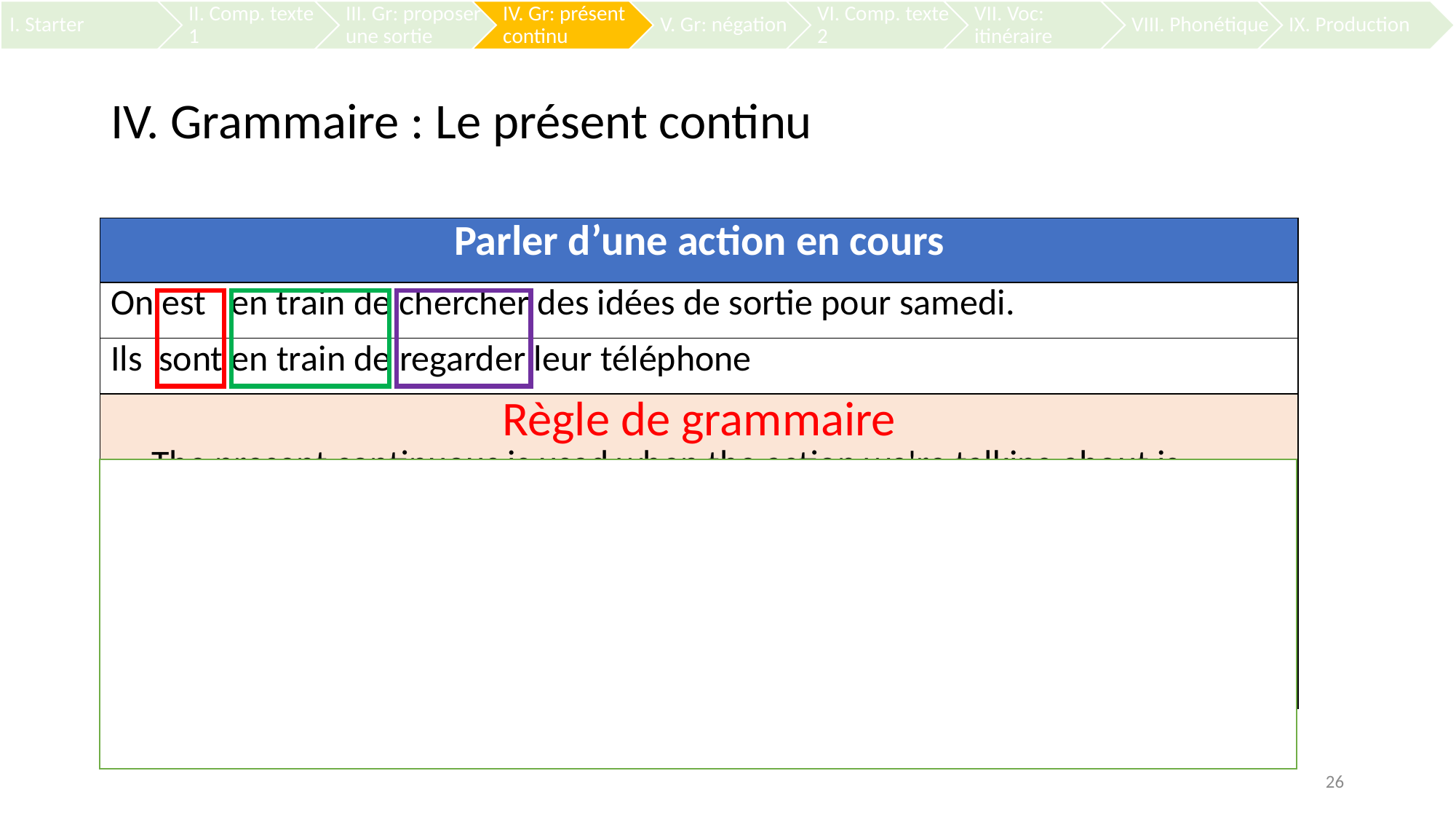

I. Starter
II. Comp. texte 1
III. Gr: proposer une sortie
IV. Gr: présent continu
V. Gr: négation
VI. Comp. texte 2
VII. Voc: itinéraire
VIII. Phonétique
IX. Production
# IV. Grammaire : Le présent continu
| Parler d’une action en cours |
| --- |
| On est en train de chercher des idées de sortie pour samedi. |
| Ils sont en train de regarder leur téléphone |
| Règle de grammaire The present continuous is used when the action we're talking about is happening around the time of speaking Être + en train de + verbe à l’infinitif To negate the present continuous, place ”ne ... pas” around the conjugated form of ÊTRE : Ils ne sont pas en train de regarder leur téléphone. With reflexive verbs : Je ne suis pas en train de me promener. |

26